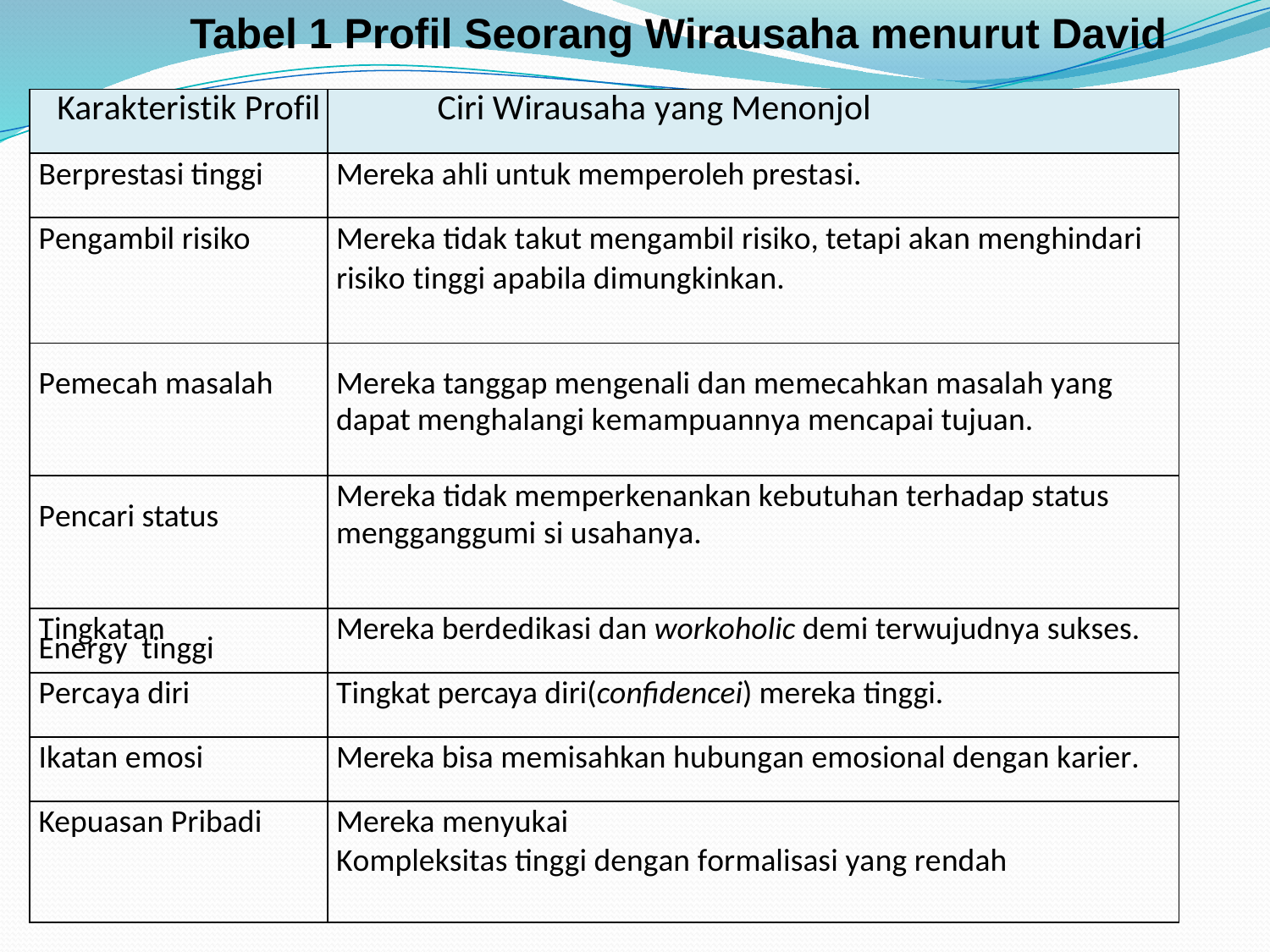

Tabel 1 Profil Seorang Wirausaha menurut David
| Karakteristik Profil | Ciri Wirausaha yang Menonjol |
| --- | --- |
| Berprestasi tinggi | Mereka ahli untuk memperoleh prestasi. |
| Pengambil risiko | Mereka tidak takut mengambil risiko, tetapi akan menghindari risiko tinggi apabila dimungkinkan. |
| Pemecah masalah | Mereka tanggap mengenali dan memecahkan masalah yang dapat menghalangi kemampuannya mencapai tujuan. |
| Pencari status | Mereka tidak memperkenankan kebutuhan terhadap status mengganggumi si usahanya. |
| Tingkatan Energy tinggi | Mereka berdedikasi dan workoholic demi terwujudnya sukses. |
| Percaya diri | Tingkat percaya diri(confidencei) mereka tinggi. |
| Ikatan emosi | Mereka bisa memisahkan hubungan emosional dengan karier. |
| Kepuasan Pribadi | Mereka menyukai Kompleksitas tinggi dengan formalisasi yang rendah |